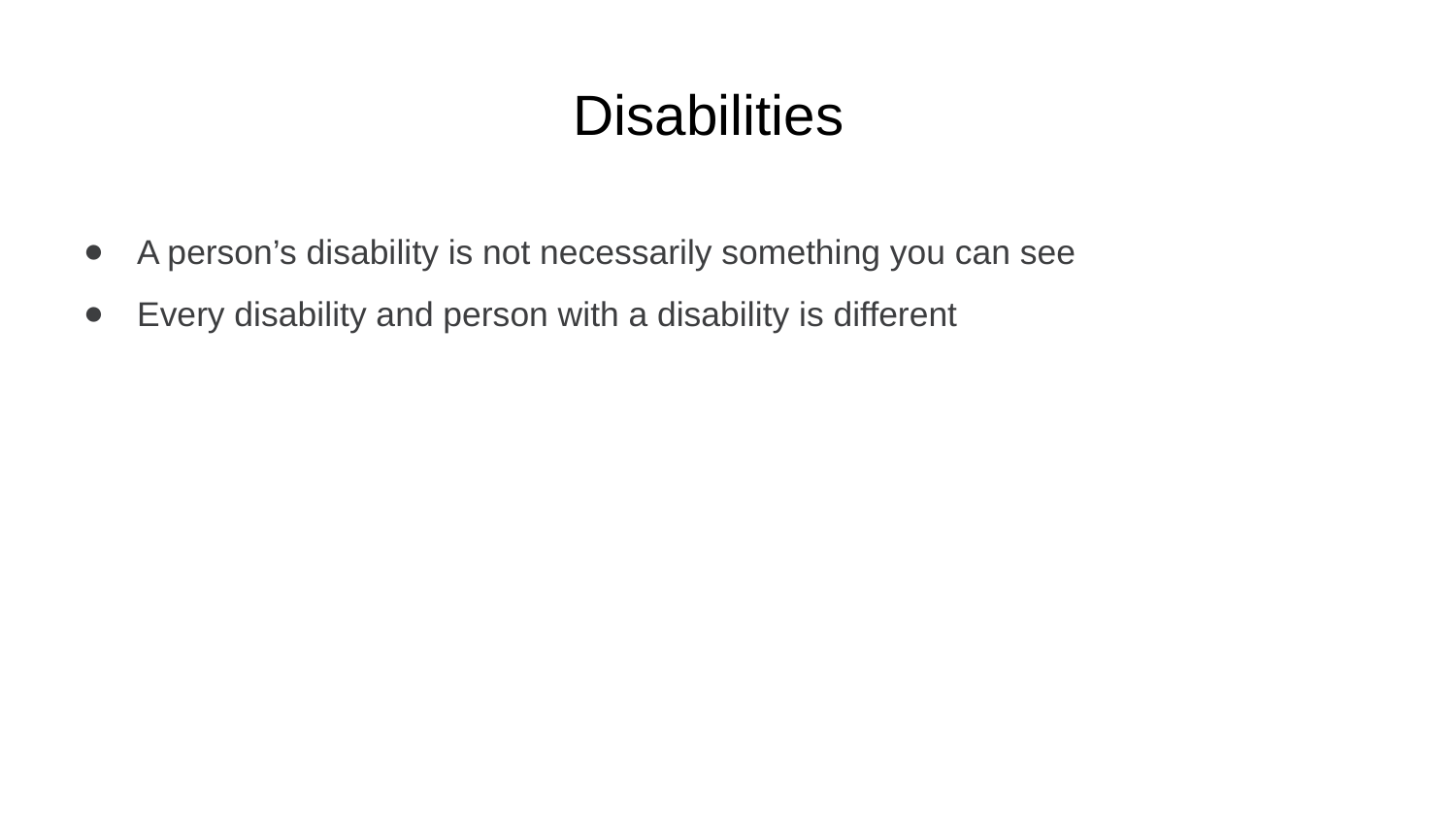

# Disabilities

A person’s disability is not necessarily something you can see
Every disability and person with a disability is different